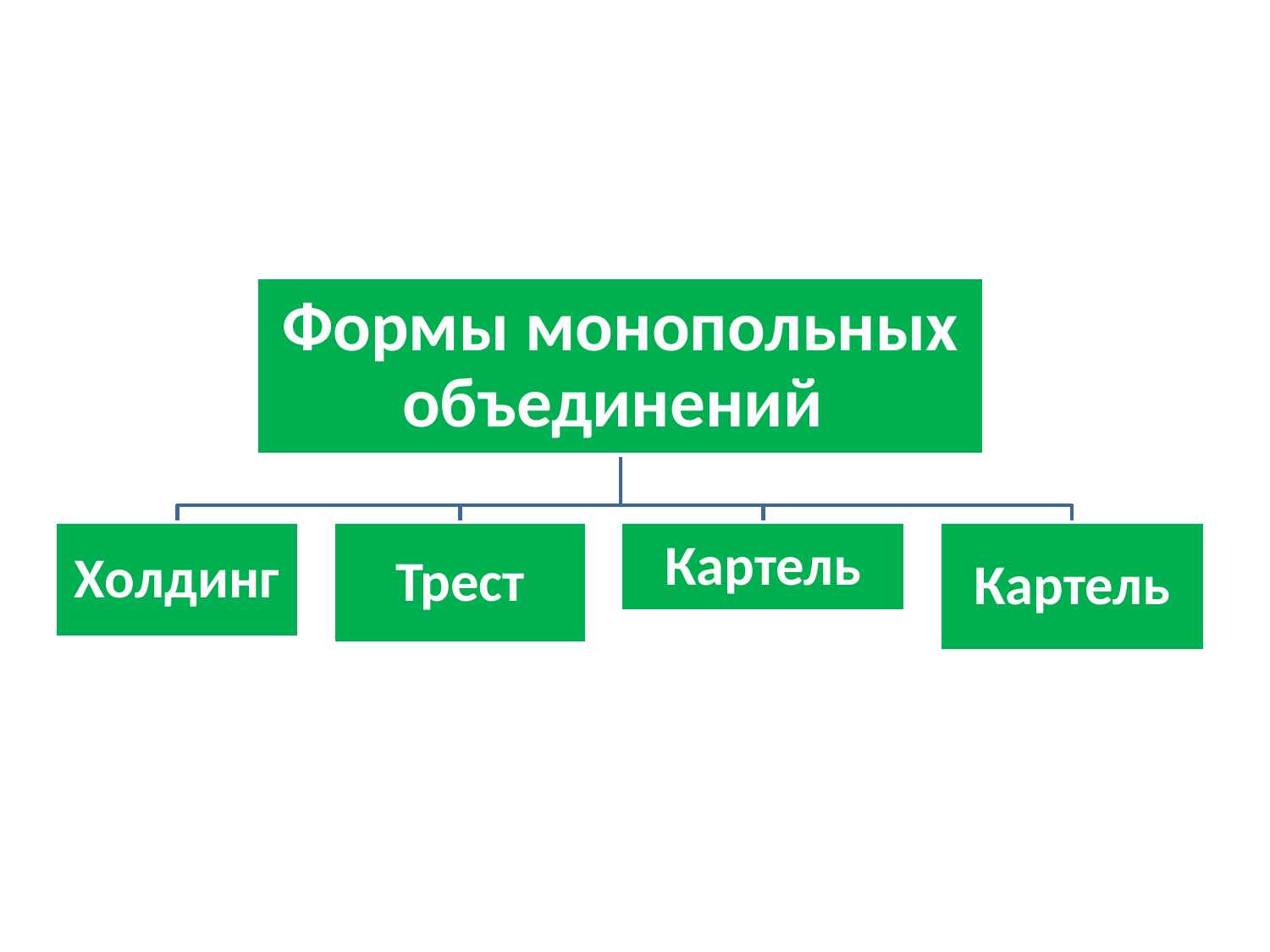

Формы монопольных объединений
Холдинг
Трест
Картель
Картель